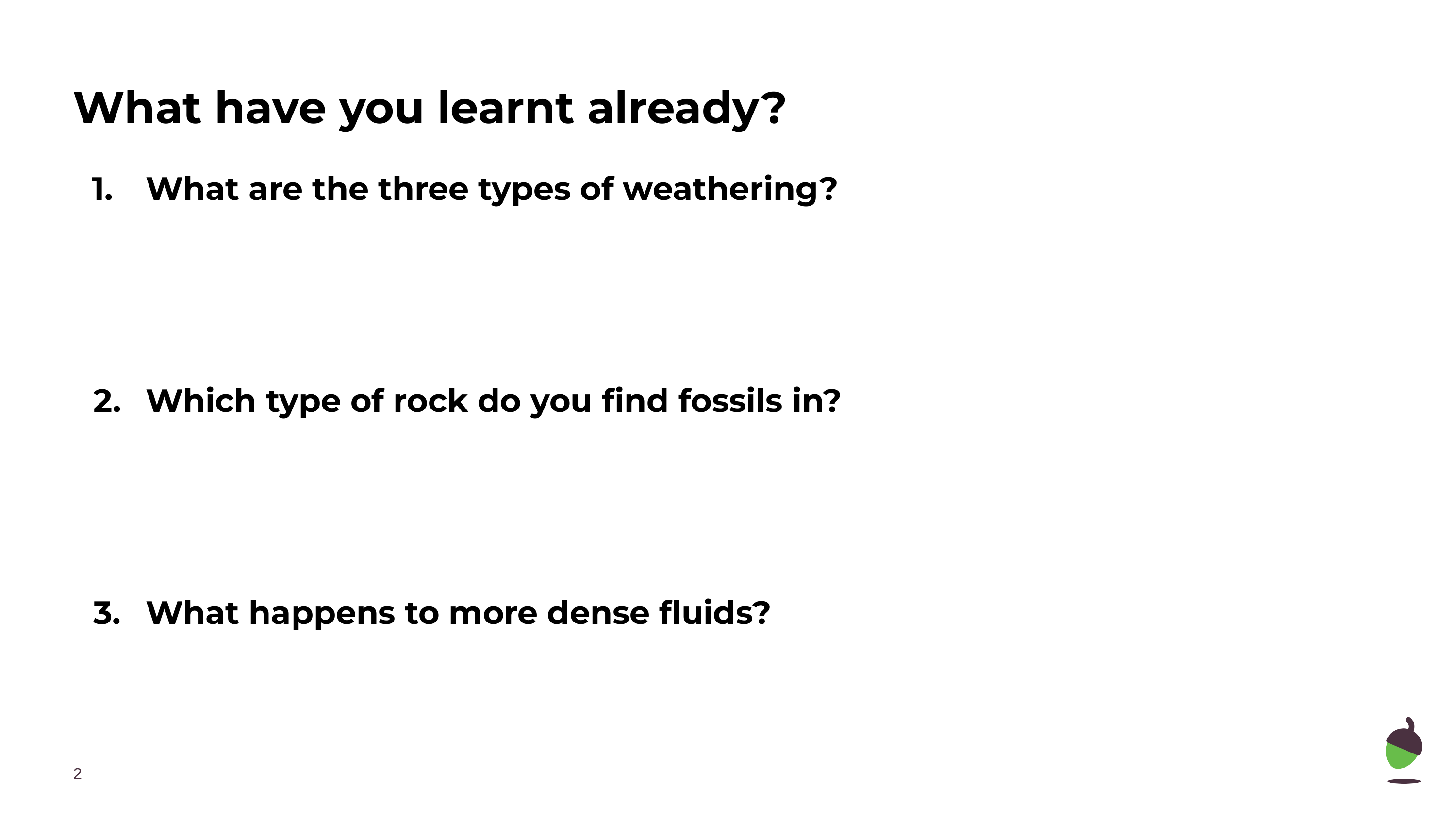

# What have you learnt already?
What are the three types of weathering?

Which type of rock do you find fossils in?

What happens to more dense fluids?

2